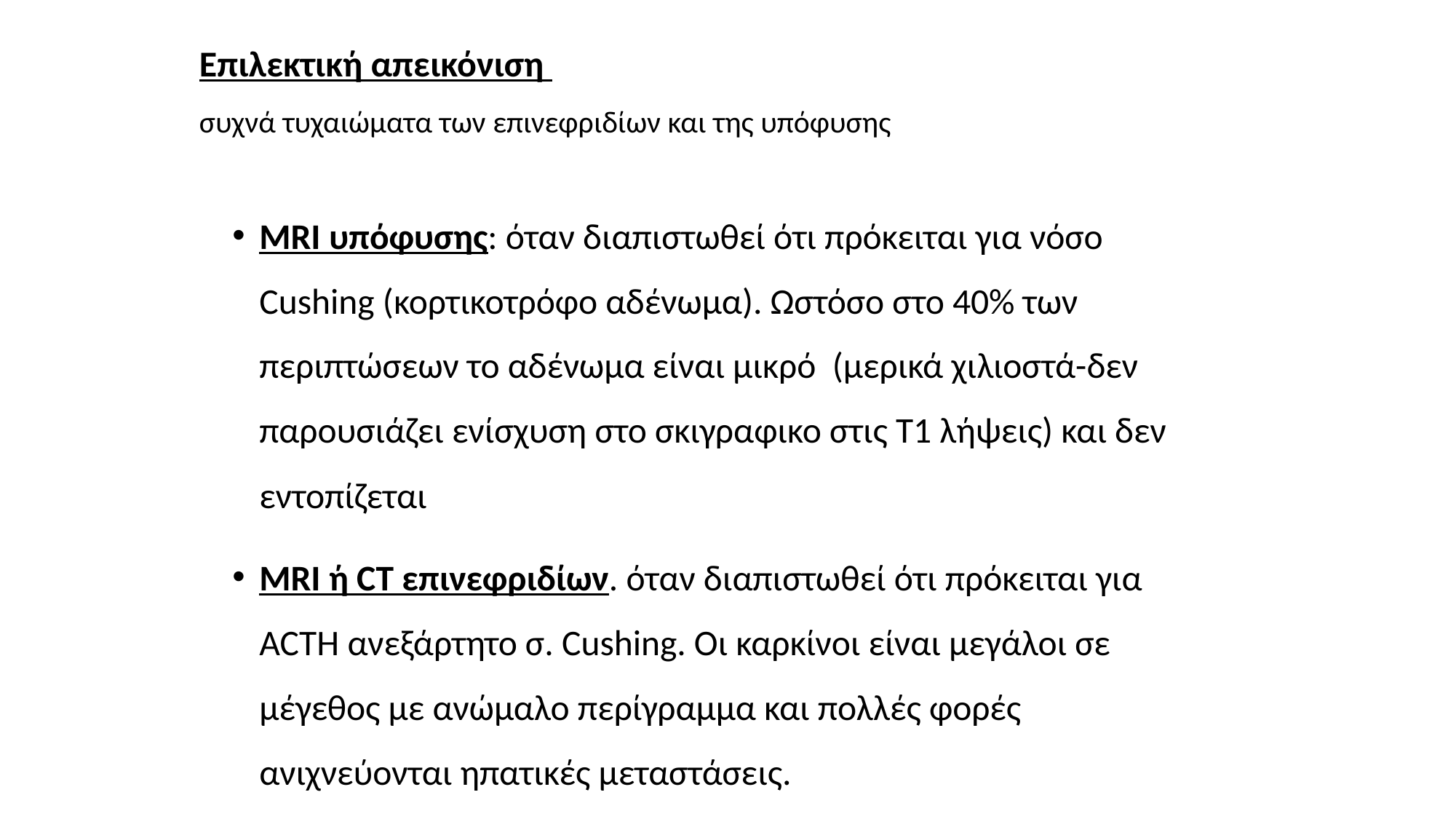

# Επιλεκτική απεικόνιση συχνά τυχαιώματα των επινεφριδίων και της υπόφυσης
MRI υπόφυσης: όταν διαπιστωθεί ότι πρόκειται για νόσο Cushing (κορτικοτρόφο αδένωμα). Ωστόσο στο 40% των περιπτώσεων το αδένωμα είναι μικρό  (μερικά χιλιοστά-δεν παρουσιάζει ενίσχυση στο σκιγραφικο στις Τ1 λήψεις) και δεν εντοπίζεται
MRI ή CT επινεφριδίων. όταν διαπιστωθεί ότι πρόκειται για ACTH ανεξάρτητο σ. Cushing. Οι καρκίνοι είναι μεγάλοι σε μέγεθος με ανώμαλο περίγραμμα και πολλές φορές ανιχνεύονται ηπατικές μεταστάσεις.